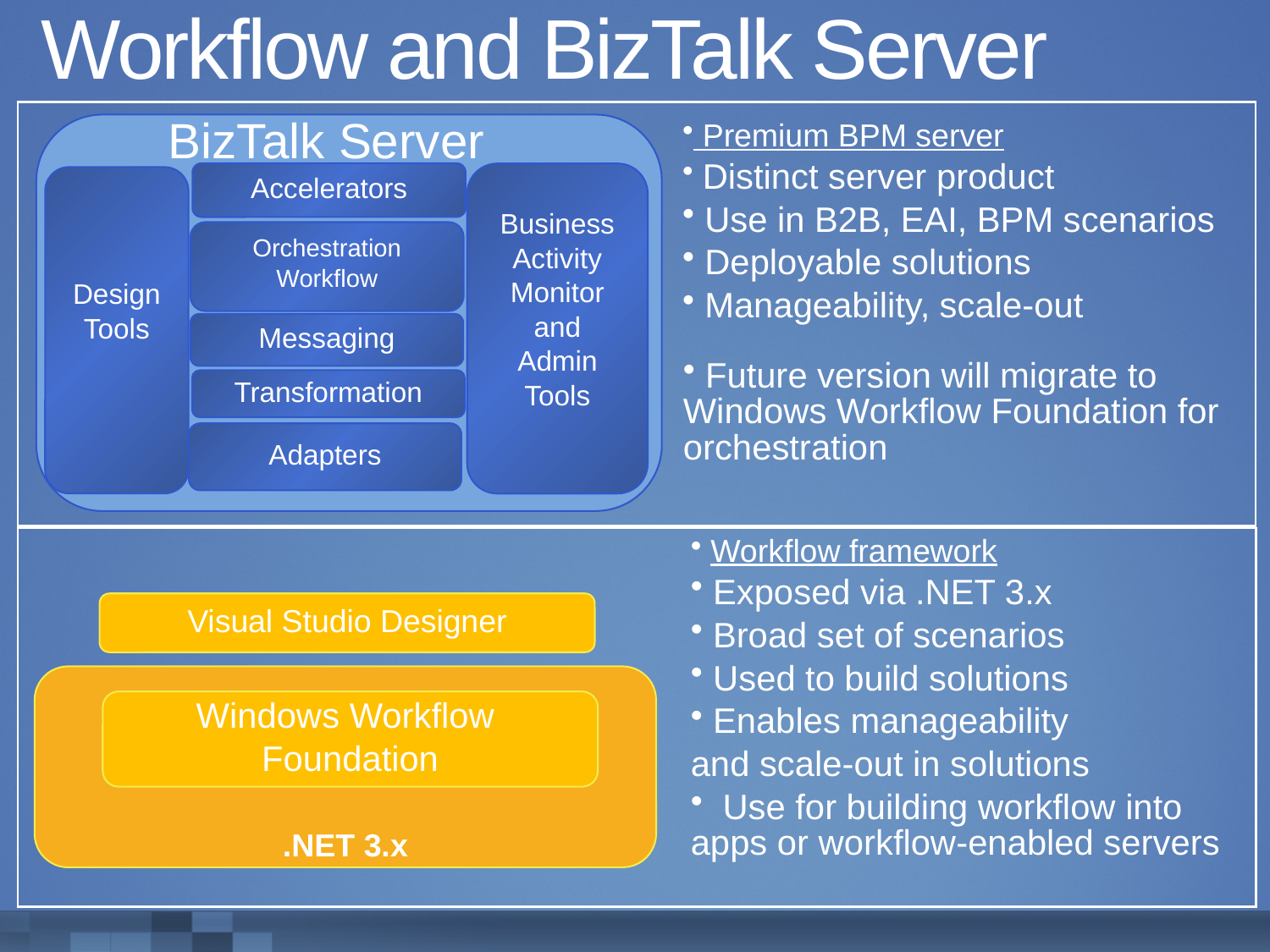

# Workflow and BizTalk Server

BizTalk Server

 Premium BPM server
 Distinct server product
 Use in B2B, EAI, BPM scenarios
 Deployable solutions
 Manageability, scale-out

Accelerators
Business
Activity
Monitor
and
Admin
Tools

Design
Tools

Orchestration
Workflow

Messaging
 Future version will migrate to Windows Workflow Foundation for orchestration

Transformation
Adapters

 Workflow framework
 Exposed via .NET 3.x
 Broad set of scenarios
 Used to build solutions
 Enables manageability
and scale-out in solutions
  Use for building workflow into apps or workflow-enabled servers
Visual Studio Designer

.NET 3.x

Windows Workflow
Foundation